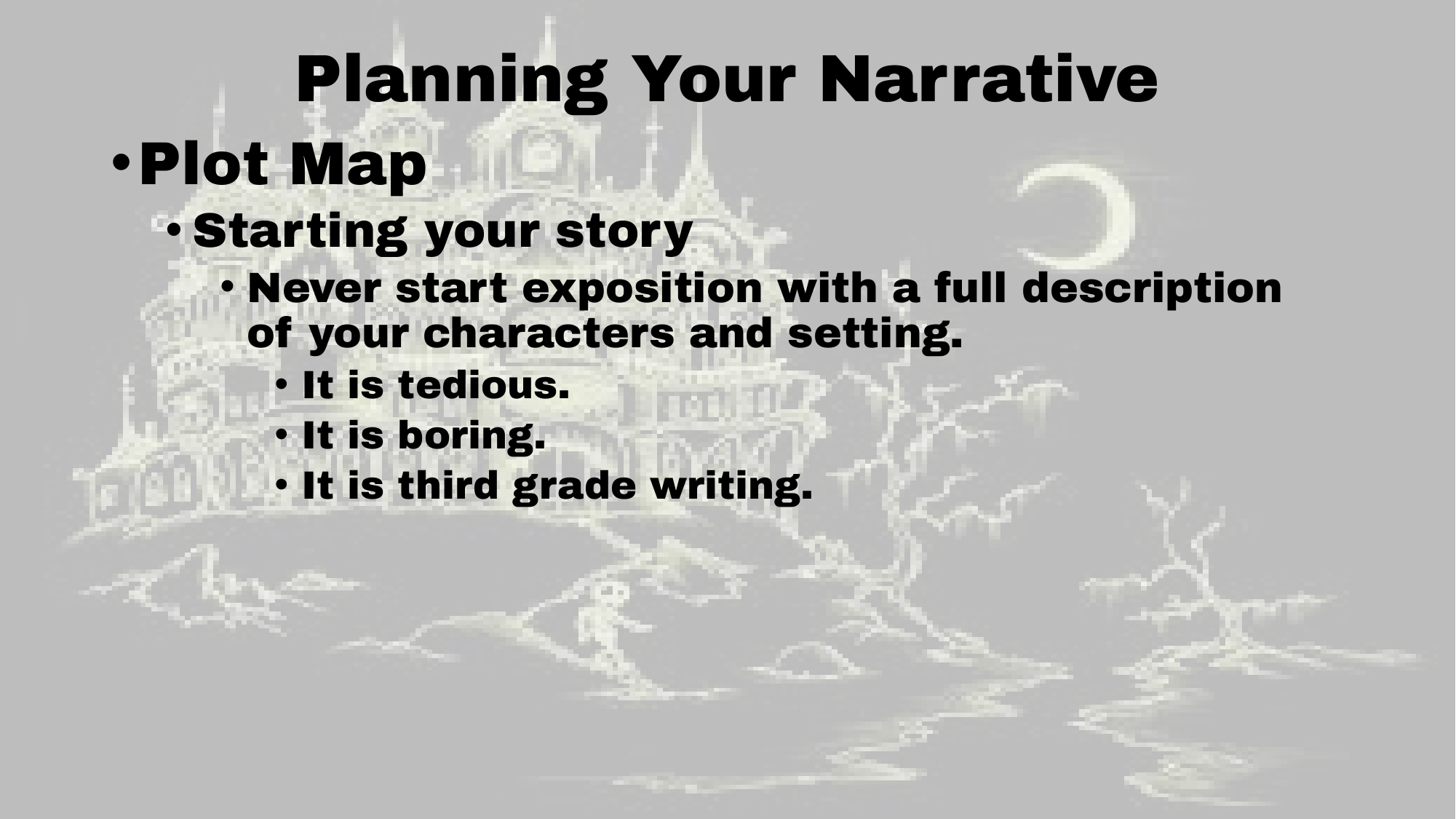

# Planning Your Narrative
Plot Map
Starting your story
Never start exposition with a full description of your characters and setting.
It is tedious.
It is boring.
It is third grade writing.